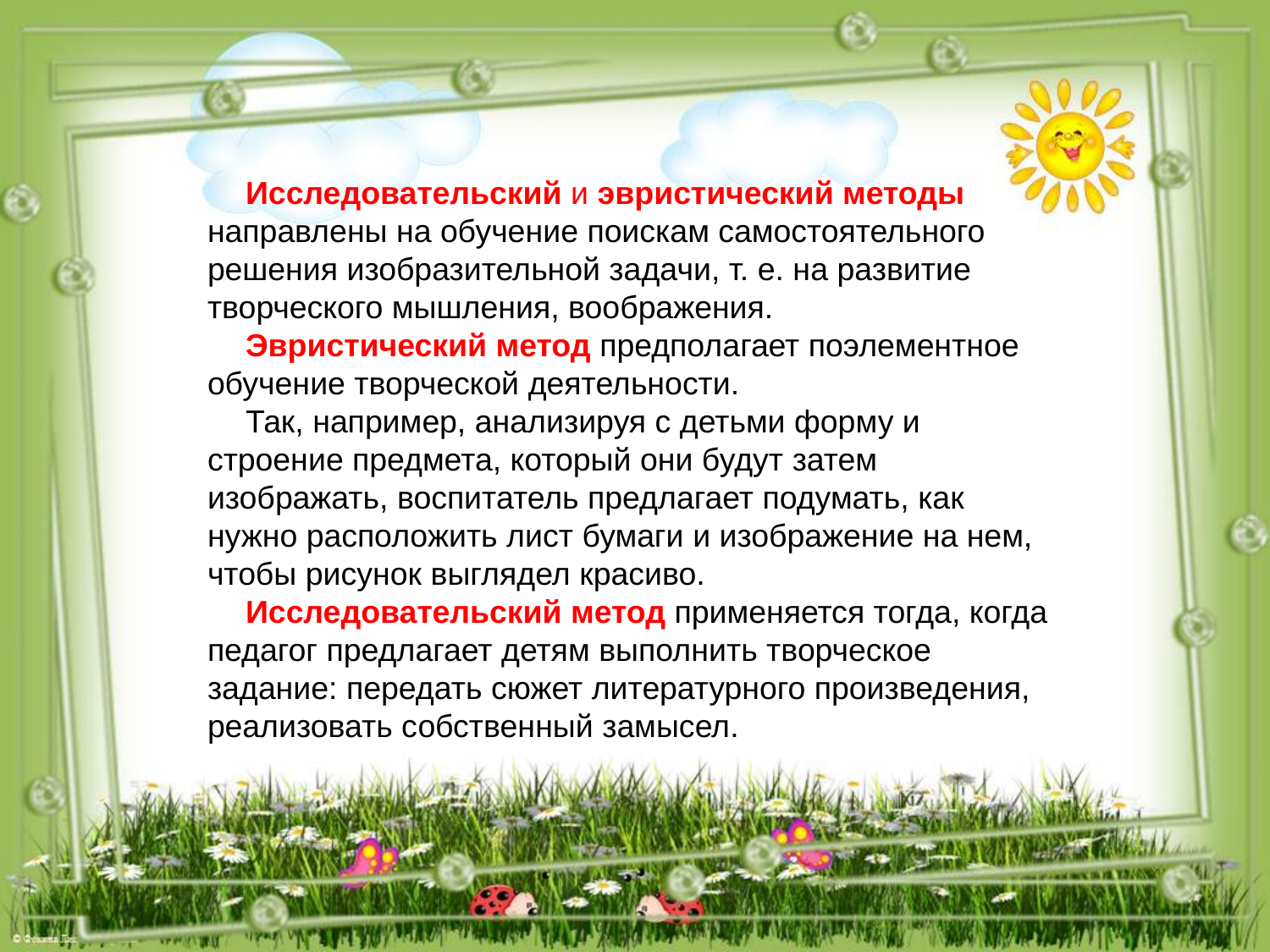

Исследовательский и эвристический методы направлены на обучение поискам самостоятельного решения изобразительной задачи, т. е. на развитие творческого мышления, воображения.
Эвристический метод предполагает поэлементное обучение творческой деятельности.
Так, например, анализируя с детьми форму и строение предмета, который они будут затем изображать, воспитатель предлагает подумать, как нужно расположить лист бумаги и изображение на нем, чтобы рисунок выглядел красиво.
Исследовательский метод применяется тогда, когда педагог предлагает детям выполнить творческое задание: передать сюжет литературного произведения, реализовать собственный замысел.